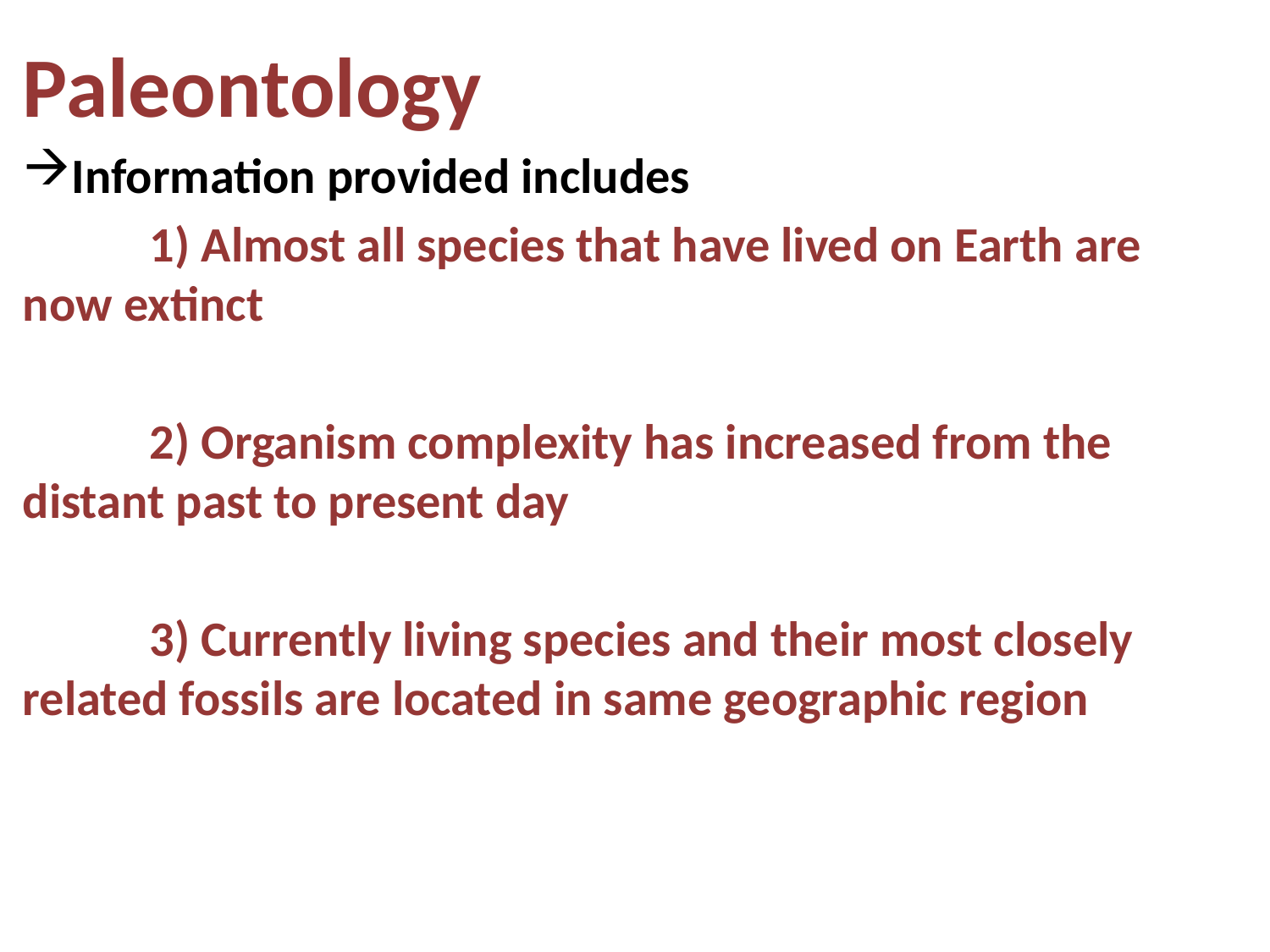

Paleontology
Information provided includes
	1) Almost all species that have lived on Earth are 	now extinct

	2) Organism complexity has increased from the 	distant past to present day

	3) Currently living species and their most closely 	related fossils are located in same geographic region